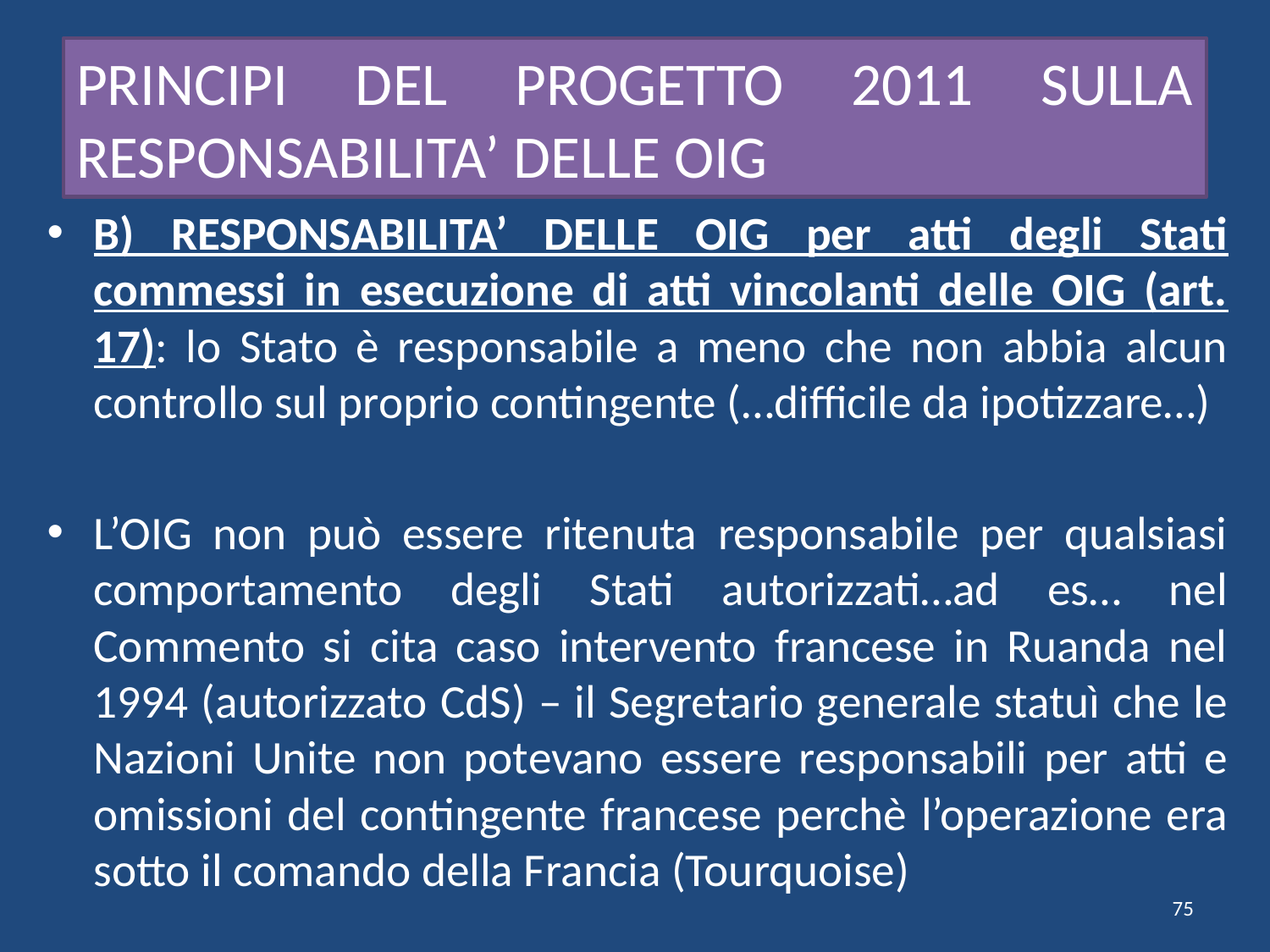

# PRINCIPI DEL PROGETTO 2011 SULLA RESPONSABILITA’ DELLE OIG
B) RESPONSABILITA’ DELLE OIG per atti degli Stati commessi in esecuzione di atti vincolanti delle OIG (art. 17): lo Stato è responsabile a meno che non abbia alcun controllo sul proprio contingente (…difficile da ipotizzare…)

L’OIG non può essere ritenuta responsabile per qualsiasi comportamento degli Stati autorizzati…ad es… nel Commento si cita caso intervento francese in Ruanda nel 1994 (autorizzato CdS) – il Segretario generale statuì che le Nazioni Unite non potevano essere responsabili per atti e omissioni del contingente francese perchè l’operazione era sotto il comando della Francia (Tourquoise)
75